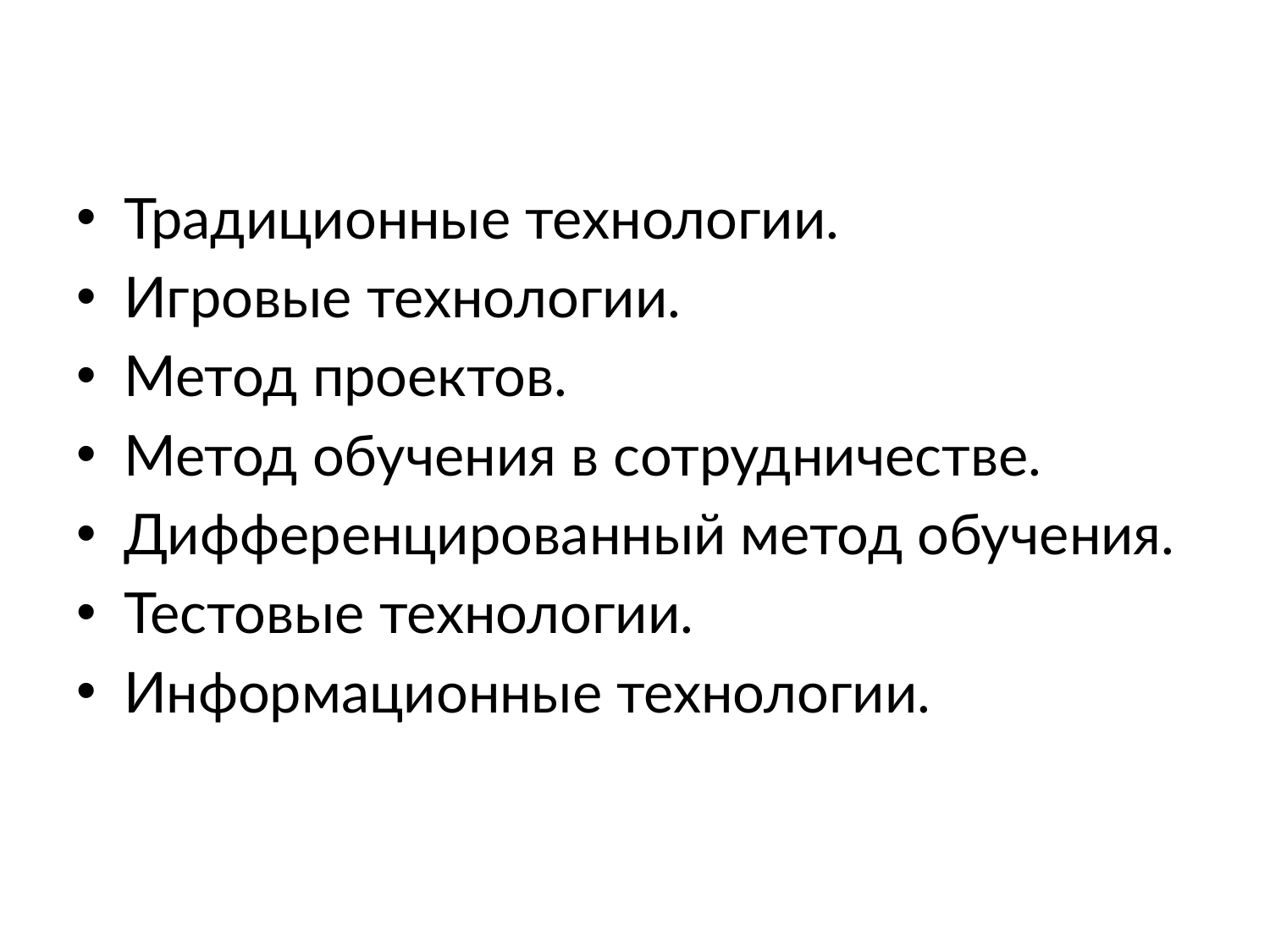

#
Традиционные технологии.
Игровые технологии.
Метод проектов.
Метод обучения в сотрудничестве.
Дифференцированный метод обучения.
Тестовые технологии.
Информационные технологии.